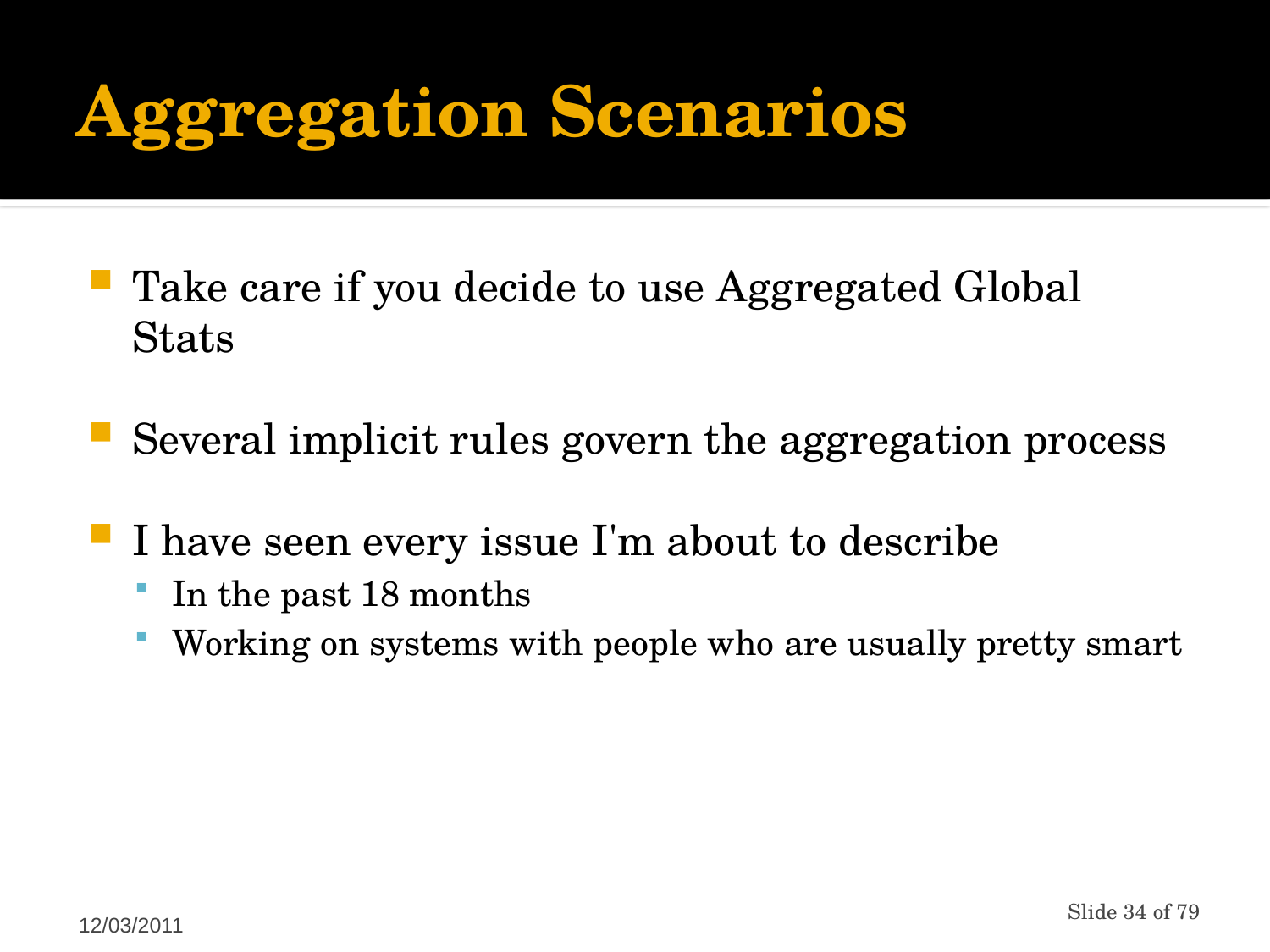

# Aggregation Scenarios
Take care if you decide to use Aggregated Global Stats

Several implicit rules govern the aggregation process

I have seen every issue I'm about to describe
In the past 18 months
Working on systems with people who are usually pretty smart

12/03/2011